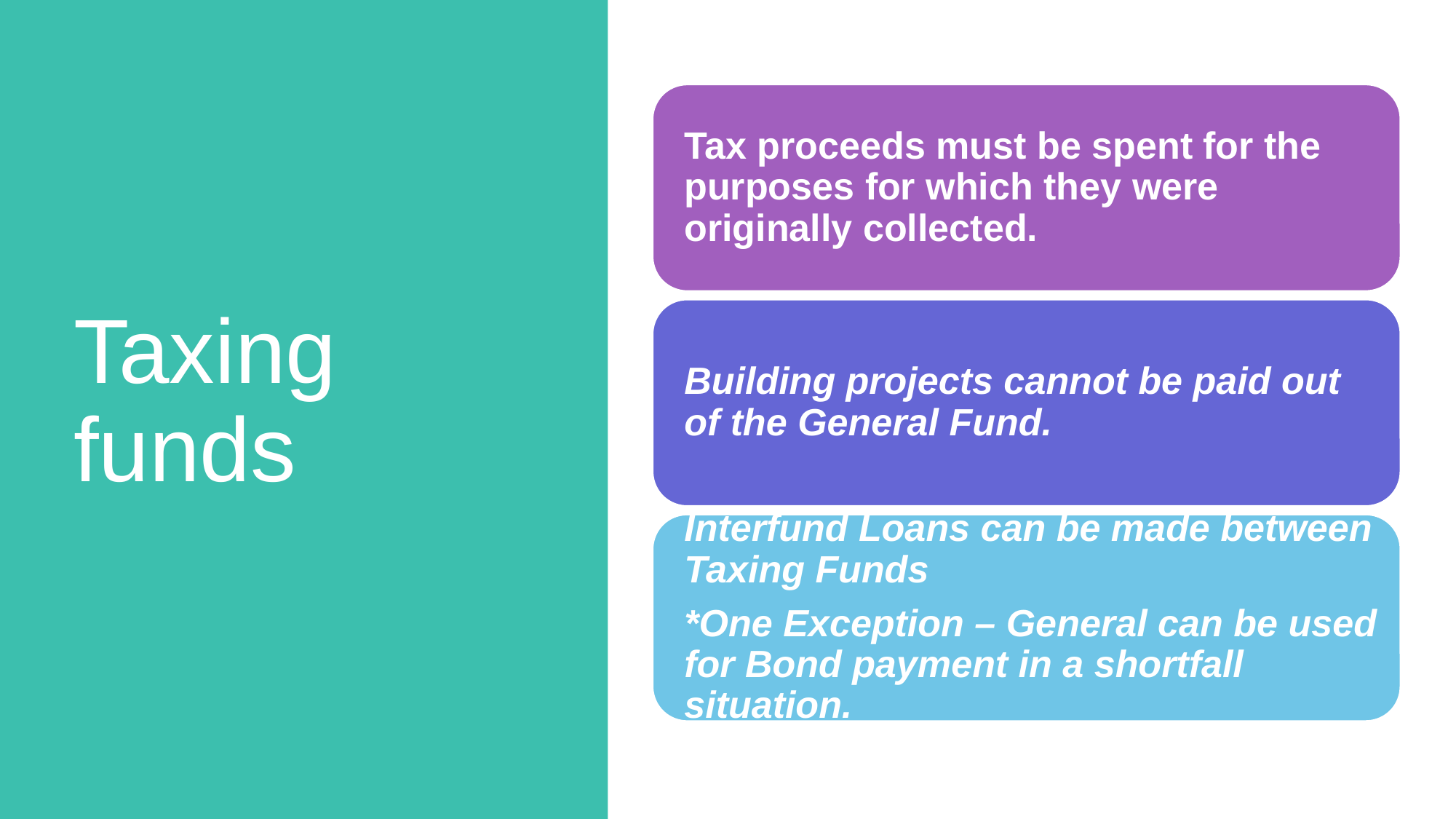

# Taxing funds
Tax proceeds must be spent for the purposes for which they were originally collected.
Building projects cannot be paid out of the General Fund.
Interfund Loans can be made between Taxing Funds
*One Exception – General can be used for Bond payment in a shortfall situation.